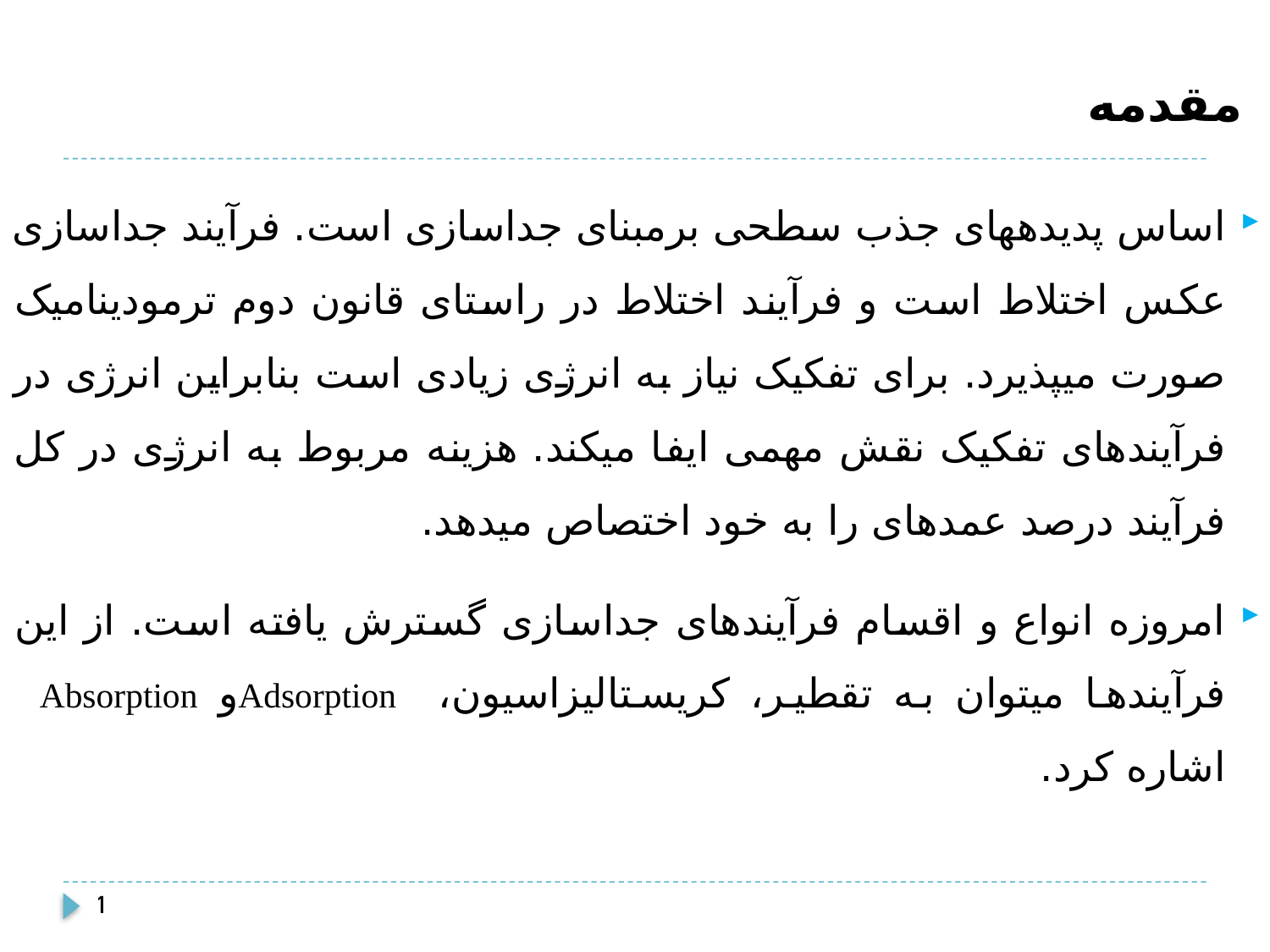

# مقدمه
اساس پدیده­های جذب سطحی برمبنای جداسازی است. فرآیند جداسازی عکس اختلاط است و فرآیند اختلاط در راستای قانون دوم ترمودینامیک صورت می­پذیرد. برای تفکیک نیاز به انرژی زیادی است بنابراین انرژی در فرآیندهای تفکیک نقش مهمی ایفا می­کند. هزینه مربوط به انرژی در کل فرآیند درصد عمده­ای را به خود اختصاص می­دهد.
امروزه انواع و اقسام فرآیندهای جداسازی گسترش یافته است. از این فرآیندها می­توان به تقطیر، کریستالیزاسیون،  Adsorptionو Absorption  اشاره کرد.

1